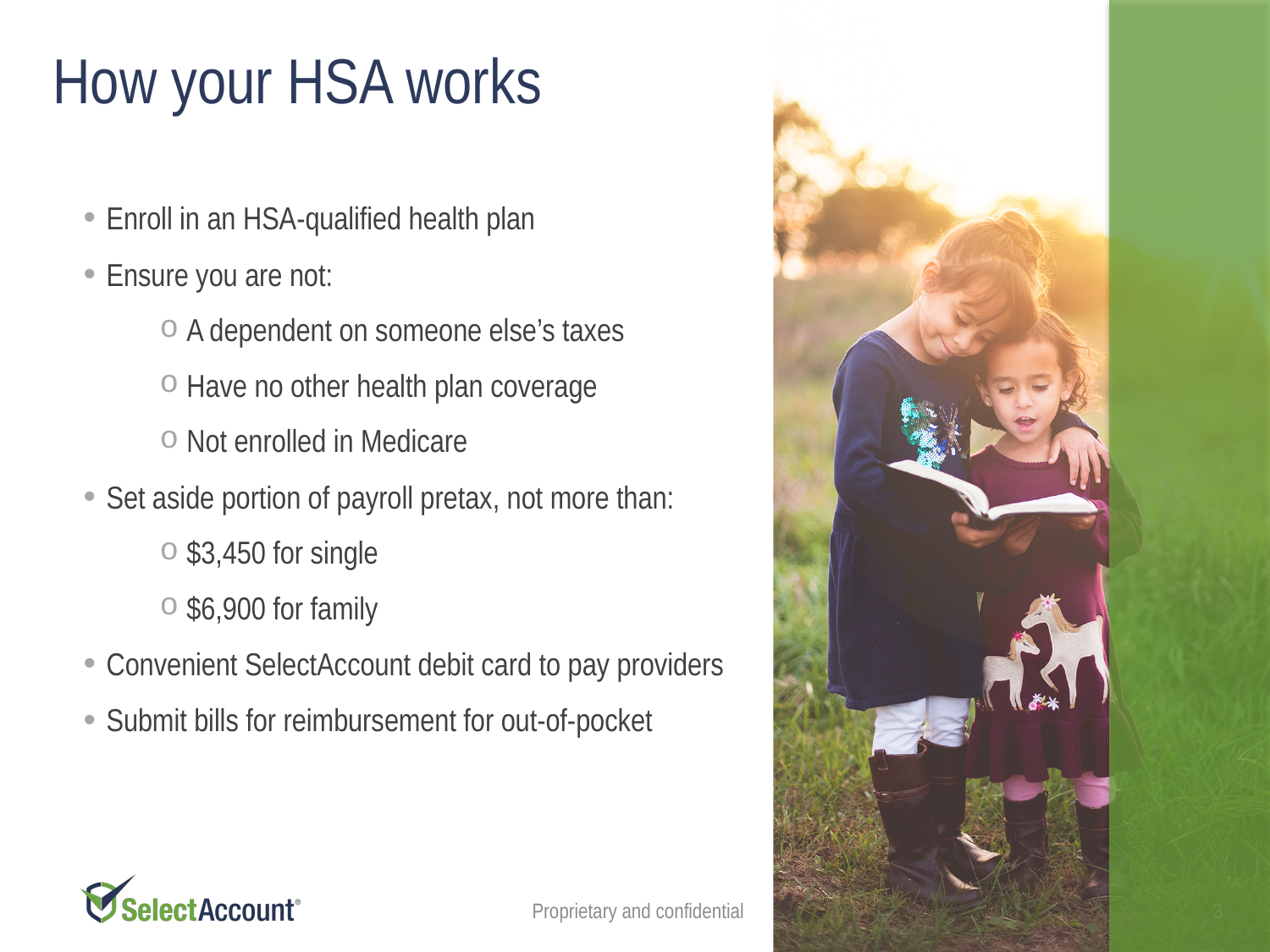

How your HSA works

Enroll in an HSA-qualified health plan
Ensure you are not:
A dependent on someone else’s taxes
Have no other health plan coverage
Not enrolled in Medicare
Set aside portion of payroll pretax, not more than:
$3,450 for single
$6,900 for family
Convenient SelectAccount debit card to pay providers
Submit bills for reimbursement for out-of-pocket

Proprietary and confidential
3